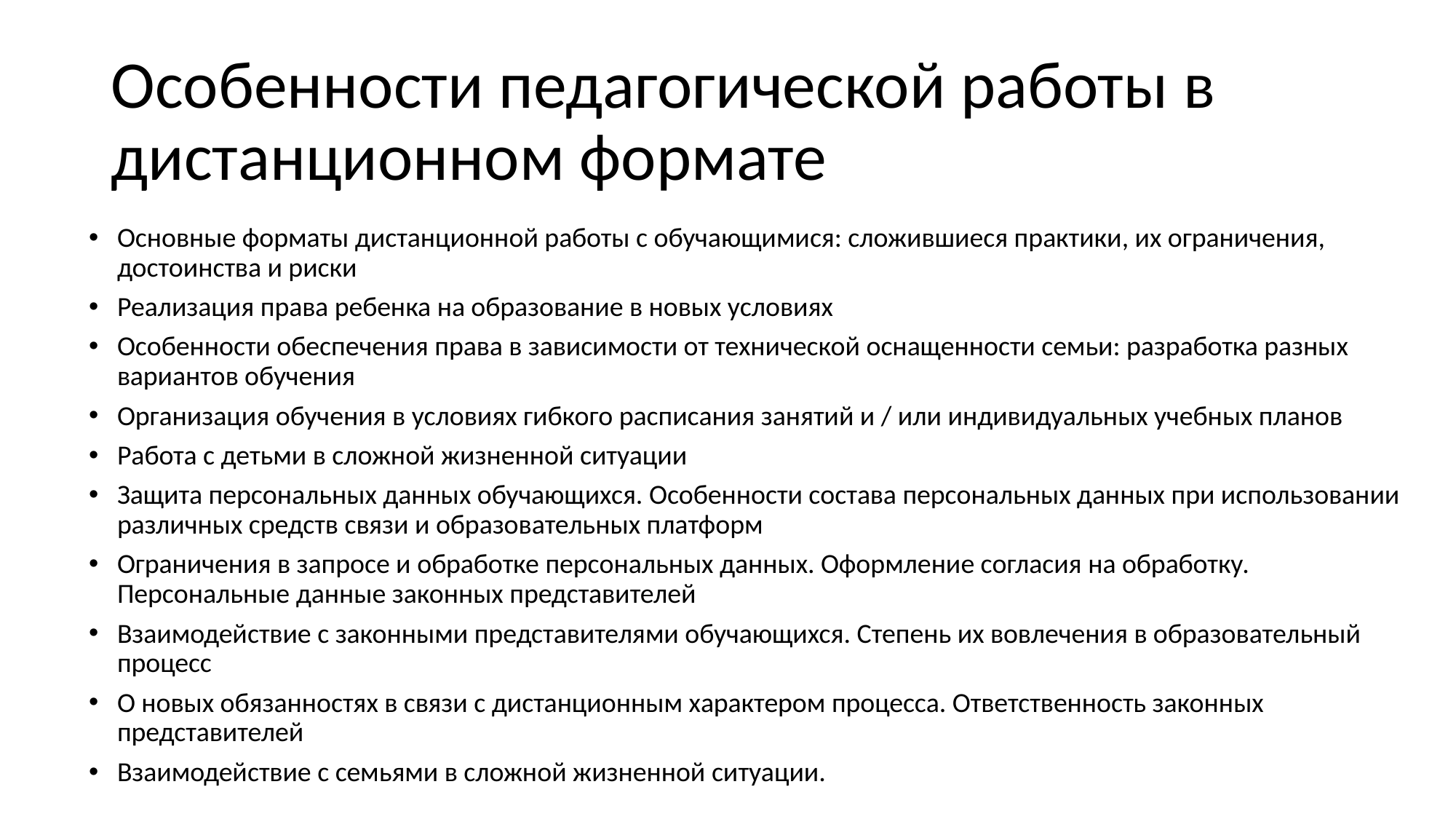

# Особенности педагогической работы в дистанционном формате
Основные форматы дистанционной работы с обучающимися: сложившиеся практики, их ограничения, достоинства и риски
Реализация права ребенка на образование в новых условиях
Особенности обеспечения права в зависимости от технической оснащенности семьи: разработка разных вариантов обучения
Организация обучения в условиях гибкого расписания занятий и / или индивидуальных учебных планов
Работа с детьми в сложной жизненной ситуации
Защита персональных данных обучающихся. Особенности состава персональных данных при использовании различных средств связи и образовательных платформ
Ограничения в запросе и обработке персональных данных. Оформление согласия на обработку. Персональные данные законных представителей
Взаимодействие с законными представителями обучающихся. Степень их вовлечения в образовательный процесс
О новых обязанностях в связи с дистанционным характером процесса. Ответственность законных представителей
Взаимодействие с семьями в сложной жизненной ситуации.